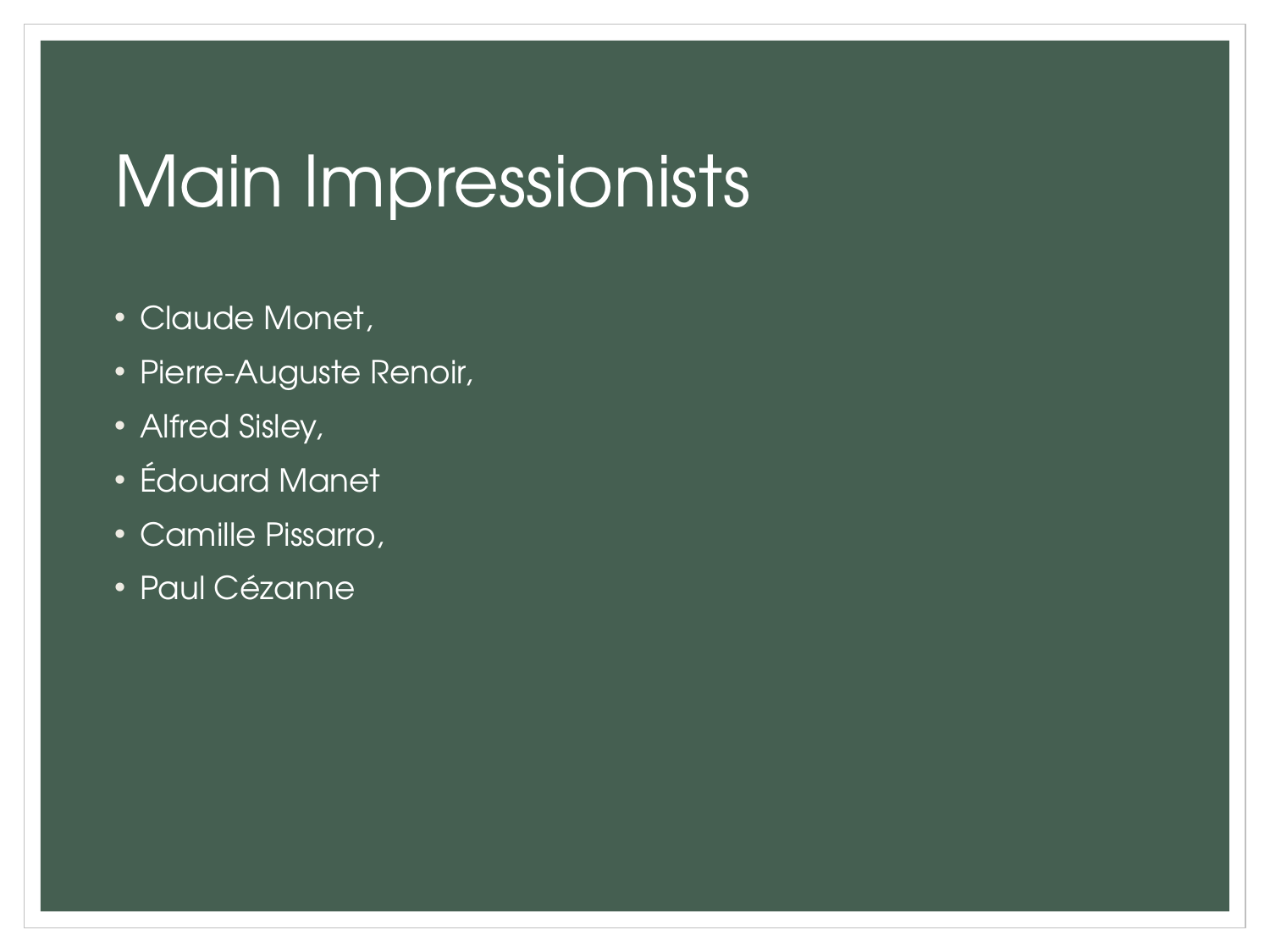

# Main Impressionists
Claude Monet,
Pierre-Auguste Renoir,
Alfred Sisley,
Édouard Manet
Camille Pissarro,
Paul Cézanne